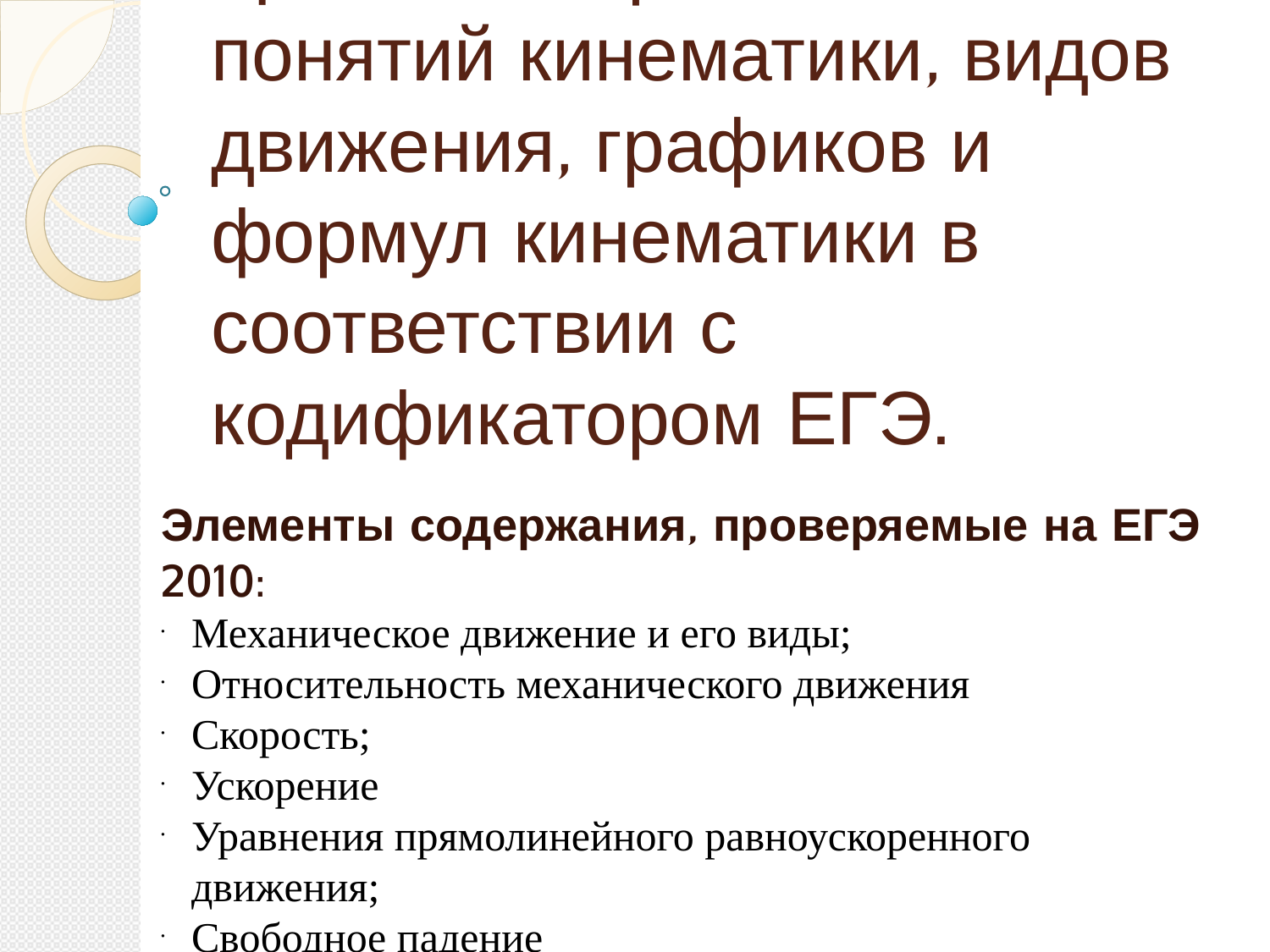

Цель: повторение основных понятий кинематики, видов движения, графиков и формул кинематики в соответствии с кодификатором ЕГЭ.
Элементы содержания, проверяемые на ЕГЭ 2010:
Механическое движение и его виды;
Относительность механического движения
Скорость;
Ускорение
Уравнения прямолинейного равноускоренного движения;
Свободное падение
Движение по окружности с постоянной по модулю скоростью. Центростремительное ускорение